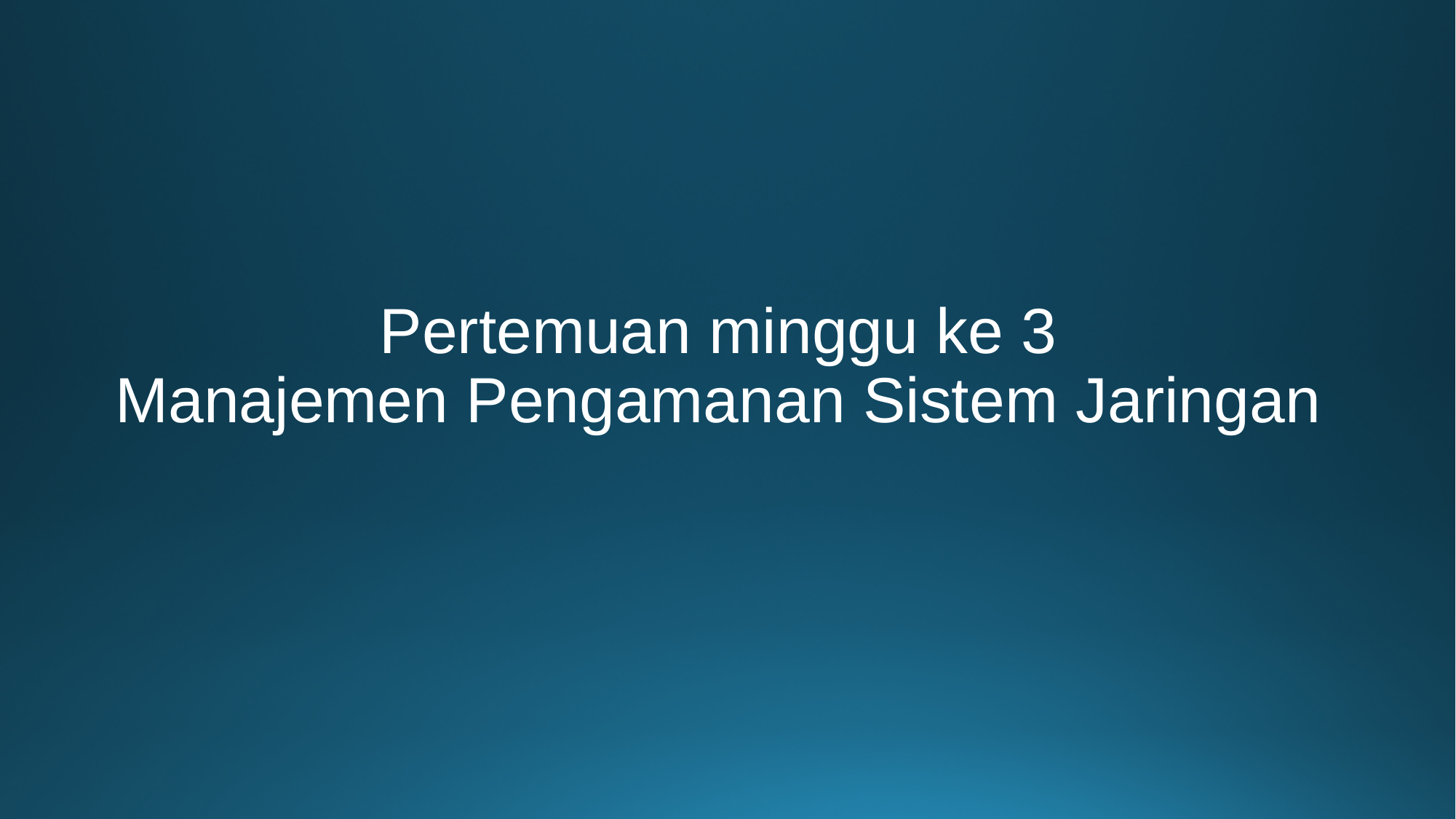

# Pertemuan minggu ke 3 Manajemen Pengamanan Sistem Jaringan